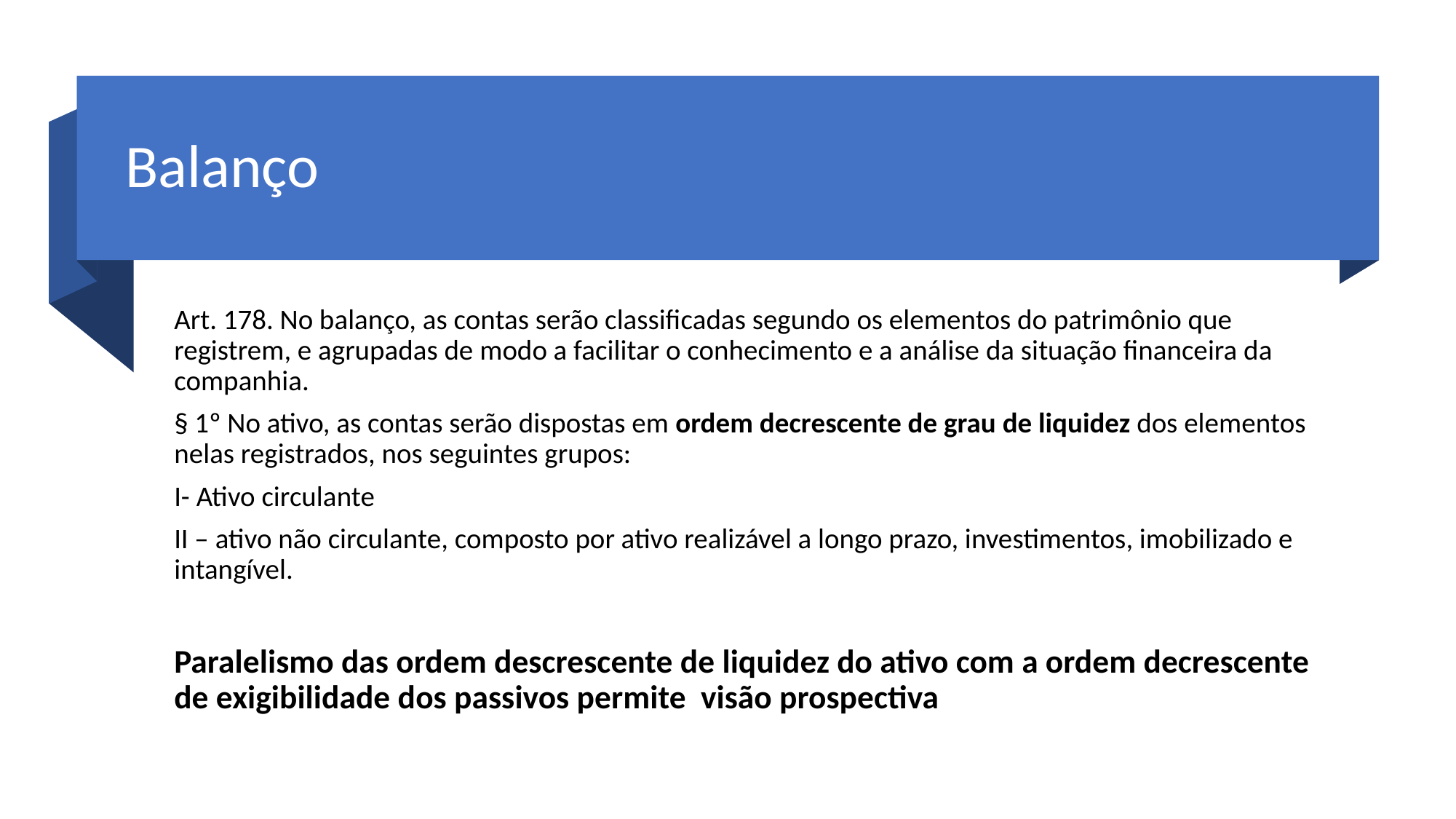

# Balanço

Art. 178. No balanço, as contas serão classificadas segundo os elementos do patrimônio que registrem, e agrupadas de modo a facilitar o conhecimento e a análise da situação financeira da companhia.
§ 1º No ativo, as contas serão dispostas em ordem decrescente de grau de liquidez dos elementos nelas registrados, nos seguintes grupos:
I- Ativo circulante
II – ativo não circulante, composto por ativo realizável a longo prazo, investimentos, imobilizado e intangível.

Paralelismo das ordem descrescente de liquidez do ativo com a ordem decrescente de exigibilidade dos passivos permite  visão prospectiva